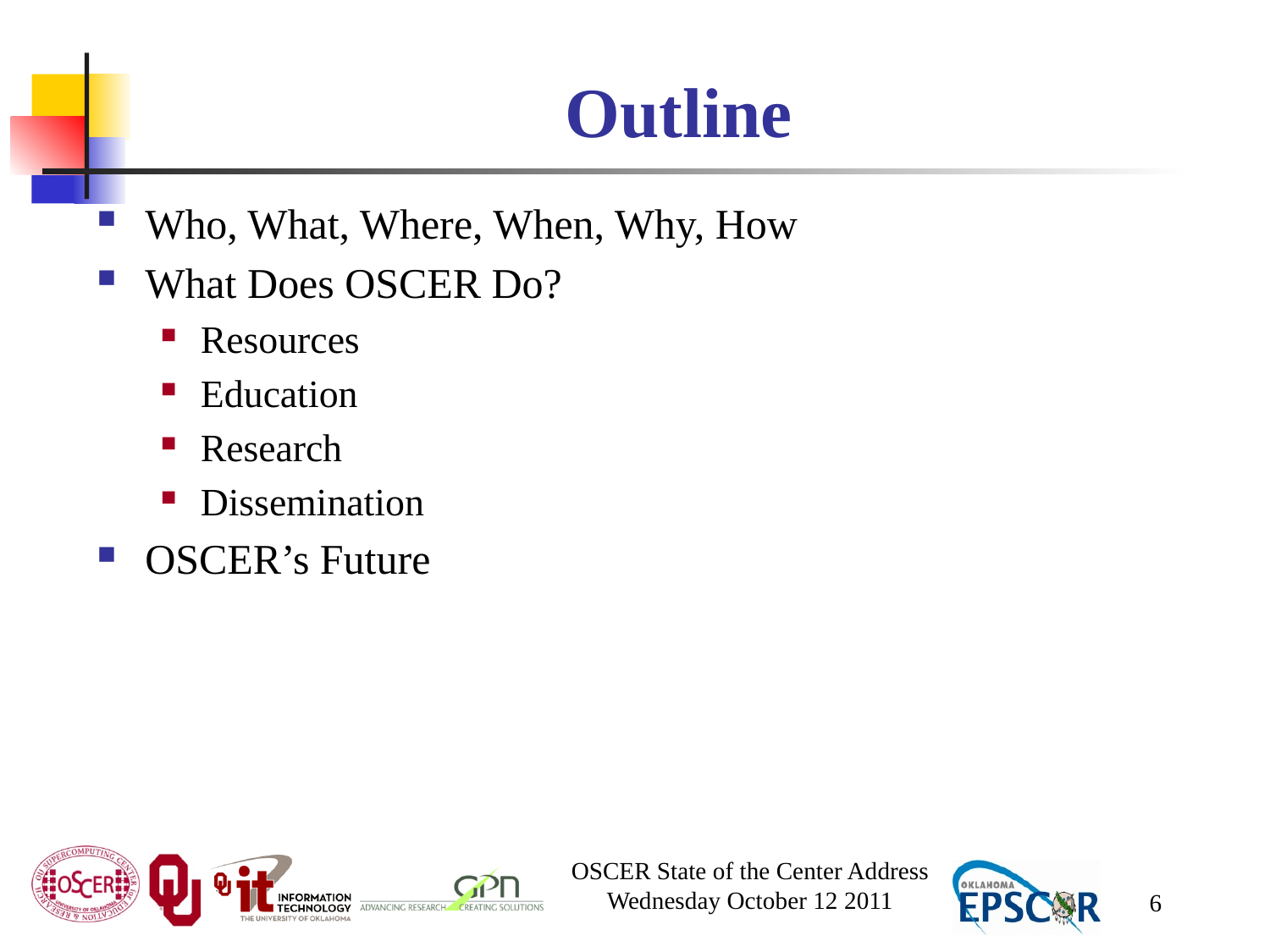

# Outline
Who, What, Where, When, Why, How
What Does OSCER Do?
Resources
Education
Research
Dissemination
OSCER’s Future
OSCER State of the Center Address
Wednesday October 12 2011
6